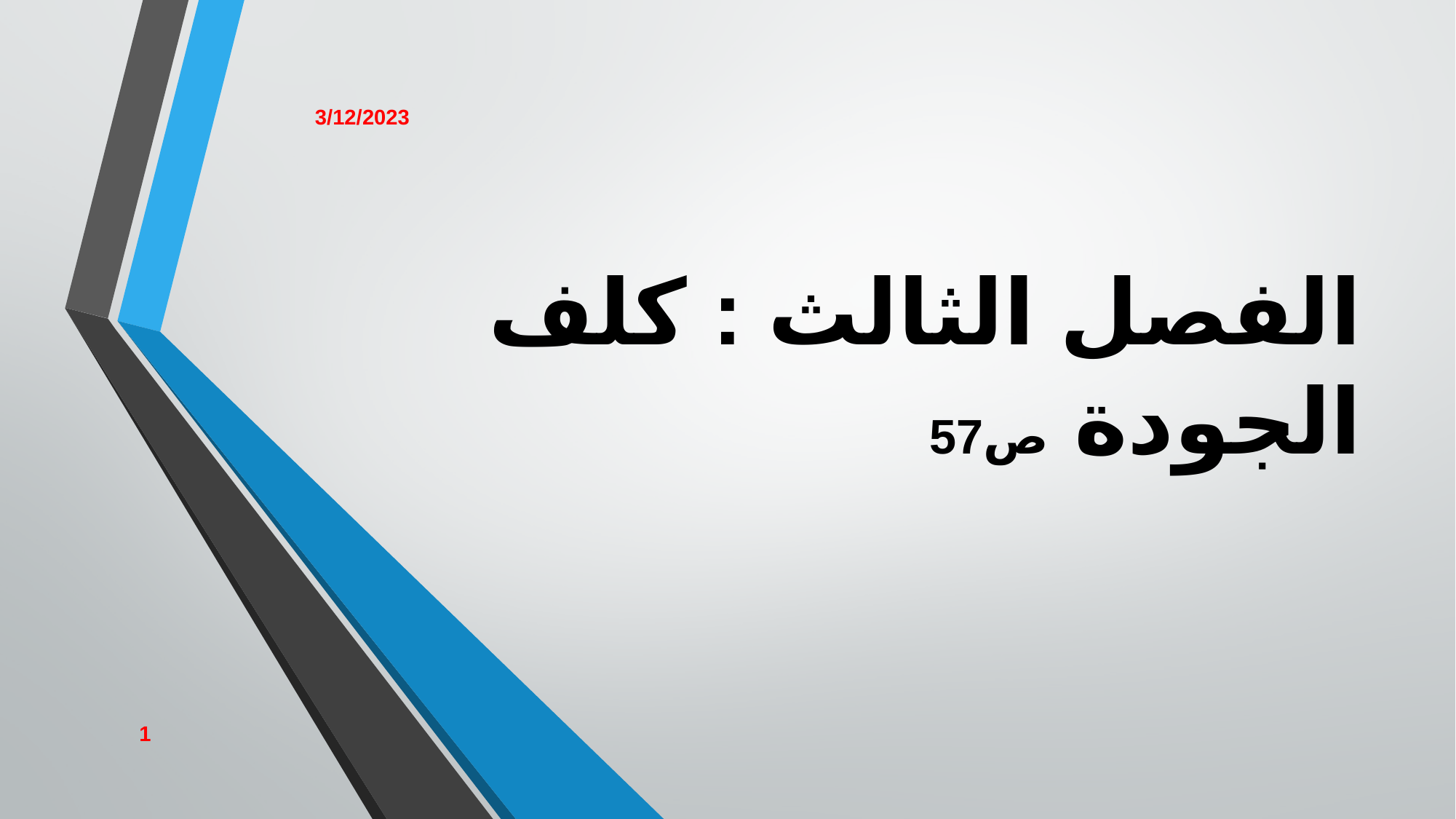

3/12/2023
# الفصل الثالث : كلف الجودة ص57
1